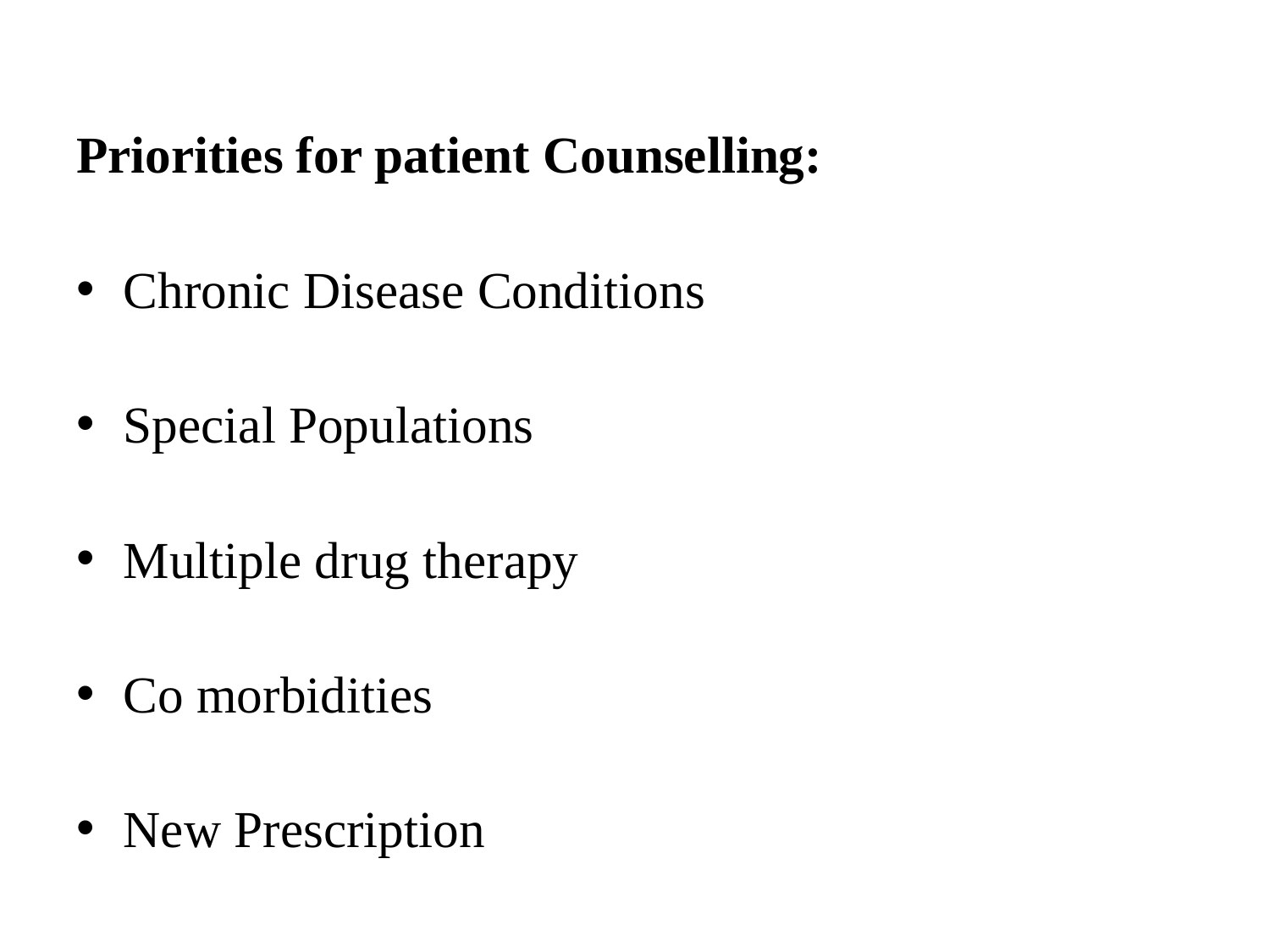

Priorities for patient Counselling:
Chronic Disease Conditions
Special Populations
Multiple drug therapy
Co morbidities
New Prescription